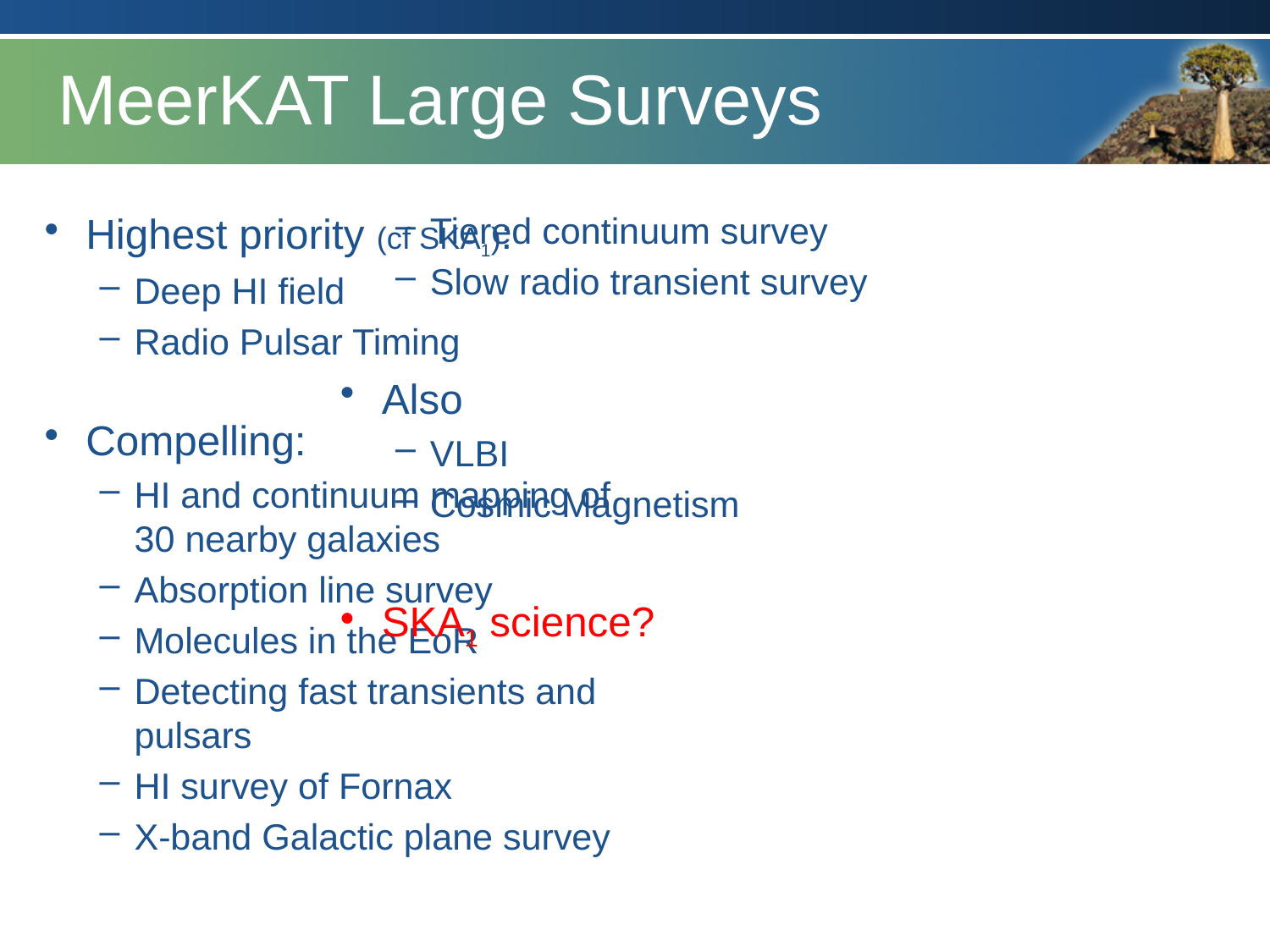

# MeerKAT Large Surveys
Highest priority (cf SKA1):
Deep HI field
Radio Pulsar Timing
Compelling:
HI and continuum mapping of 30 nearby galaxies
Absorption line survey
Molecules in the EoR
Detecting fast transients and pulsars
HI survey of Fornax
X-band Galactic plane survey
Tiered continuum survey
Slow radio transient survey

Also
VLBI
Cosmic Magnetism

SKA1 science?